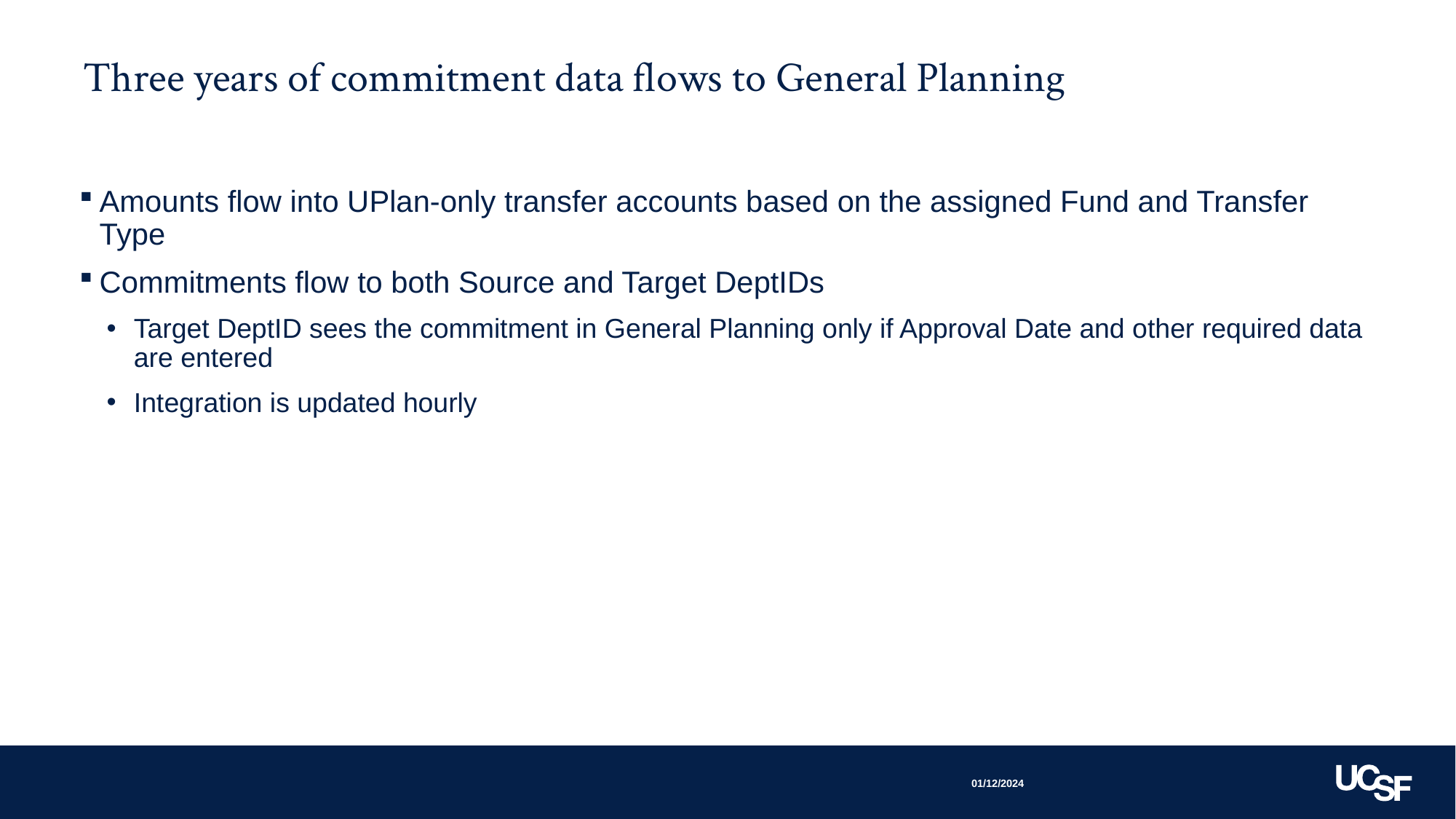

# Three years of commitment data flows to General Planning
Amounts flow into UPlan-only transfer accounts based on the assigned Fund and Transfer Type
Commitments flow to both Source and Target DeptIDs
Target DeptID sees the commitment in General Planning only if Approval Date and other required data are entered
Integration is updated hourly

01/12/2024